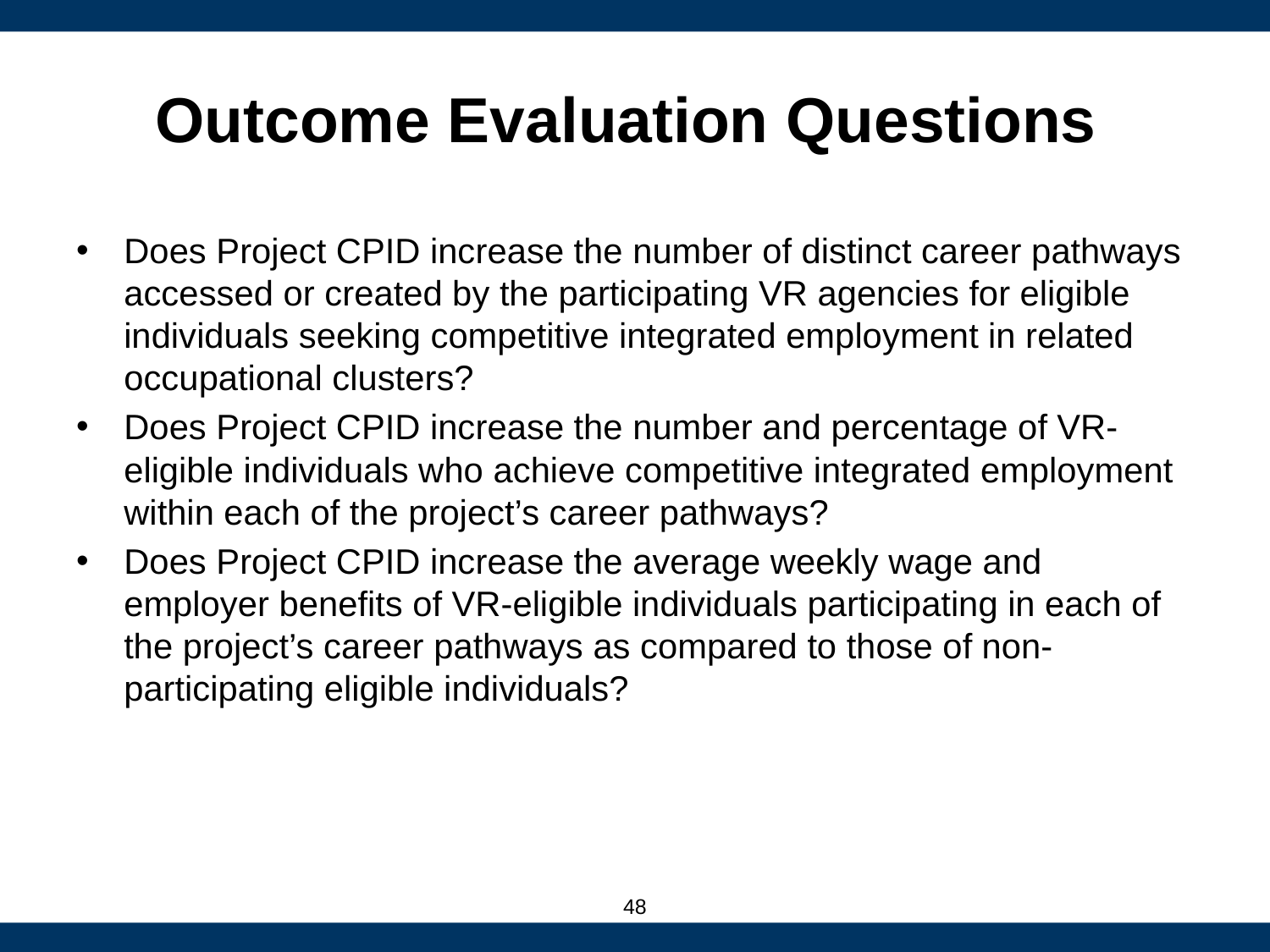

# Outcome Evaluation Questions
Does Project CPID increase the number of distinct career pathways accessed or created by the participating VR agencies for eligible individuals seeking competitive integrated employment in related occupational clusters?
Does Project CPID increase the number and percentage of VR-eligible individuals who achieve competitive integrated employment within each of the project’s career pathways?
Does Project CPID increase the average weekly wage and employer benefits of VR-eligible individuals participating in each of the project’s career pathways as compared to those of non-participating eligible individuals?
48